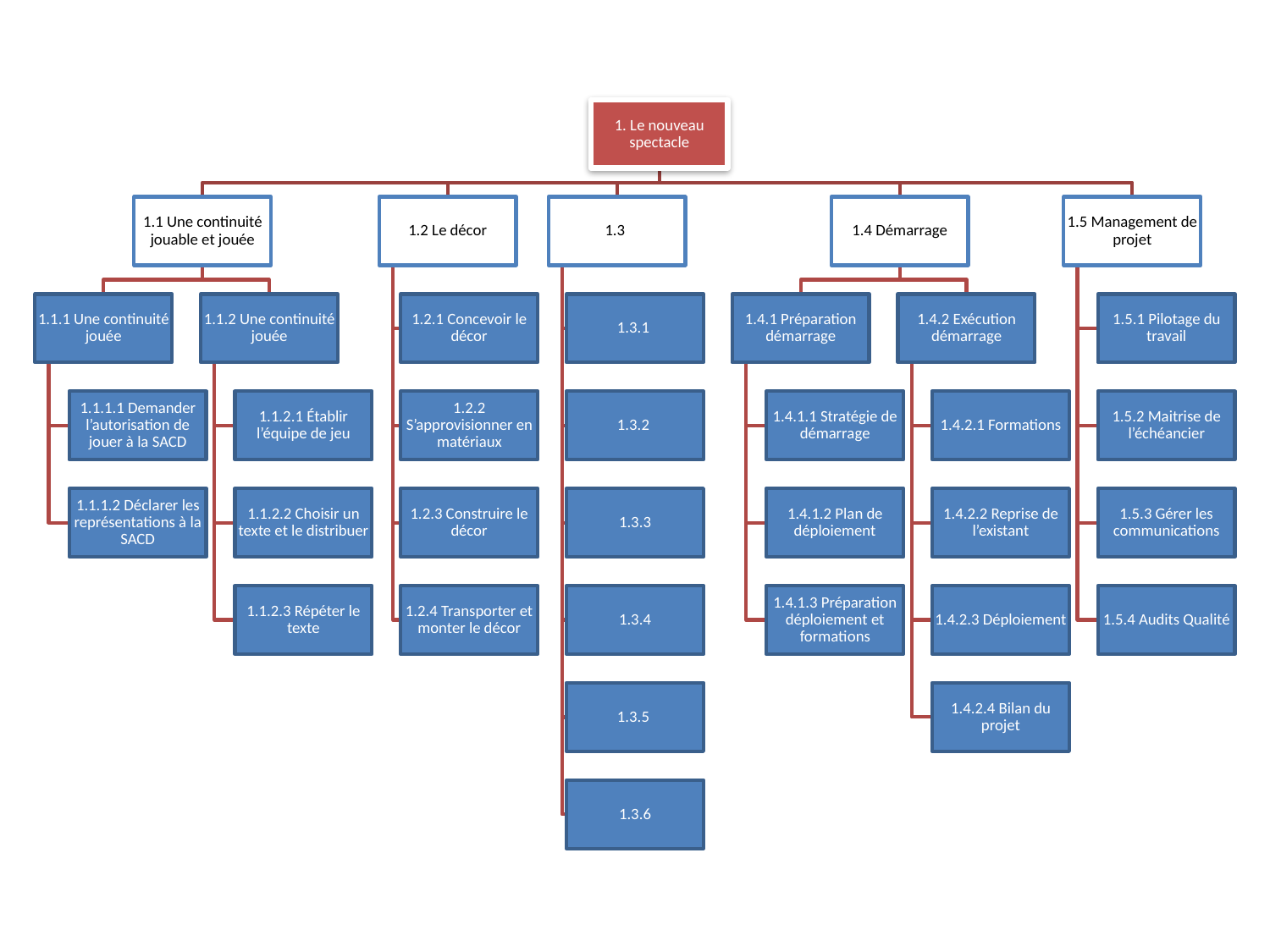

1. Le nouveau spectacle
1.1 Une continuité jouable et jouée
1.1.1 Une continuité jouée
1.1.1.1 Demander l’autorisation de jouer à la SACD
1.1.1.2 Déclarer les représentations à la SACD
1.1.2 Une continuité jouée
1.1.2.1 Établir l’équipe de jeu
1.1.2.2 Choisir un texte et le distribuer
1.1.2.3 Répéter le texte
1.2 Le décor
1.2.1 Concevoir le décor
1.2.2 S’approvisionner en matériaux
1.2.3 Construire le décor
1.2.4 Transporter et monter le décor
1.3
1.3.1
1.3.2
1.3.3
1.3.4
1.3.5
1.3.6
1.4 Démarrage
1.4.1 Préparation démarrage
1.4.1.1 Stratégie de démarrage
1.4.1.2 Plan de déploiement
1.4.1.3 Préparation déploiement et formations
1.4.2 Exécution démarrage
1.4.2.1 Formations
1.4.2.2 Reprise de l’existant
1.4.2.3 Déploiement
1.4.2.4 Bilan du projet
1.5 Management de projet
1.5.1 Pilotage du travail
1.5.2 Maitrise de l’échéancier
1.5.3 Gérer les communications
1.5.4 Audits Qualité